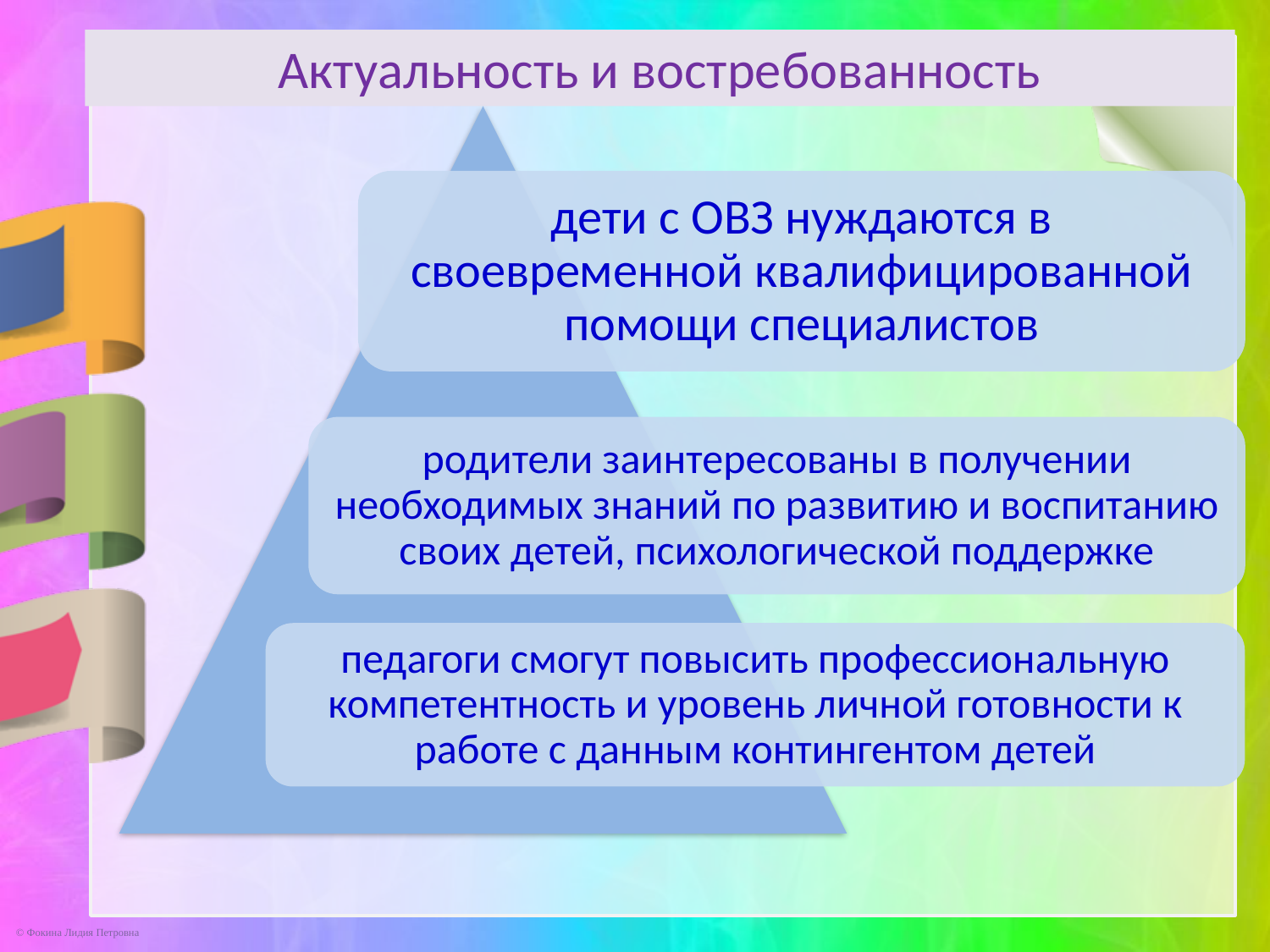

# Актуальность и востребованность
дети с ОВЗ нуждаются в своевременной квалифицированной помощи специалистов
педагоги смогут повысить профессиональную компетентность и уровень личной готовности к работе с данным контингентом детей
родители заинтересованы в получении необходимых знаний по развитию и воспитанию своих детей, психологической поддержке